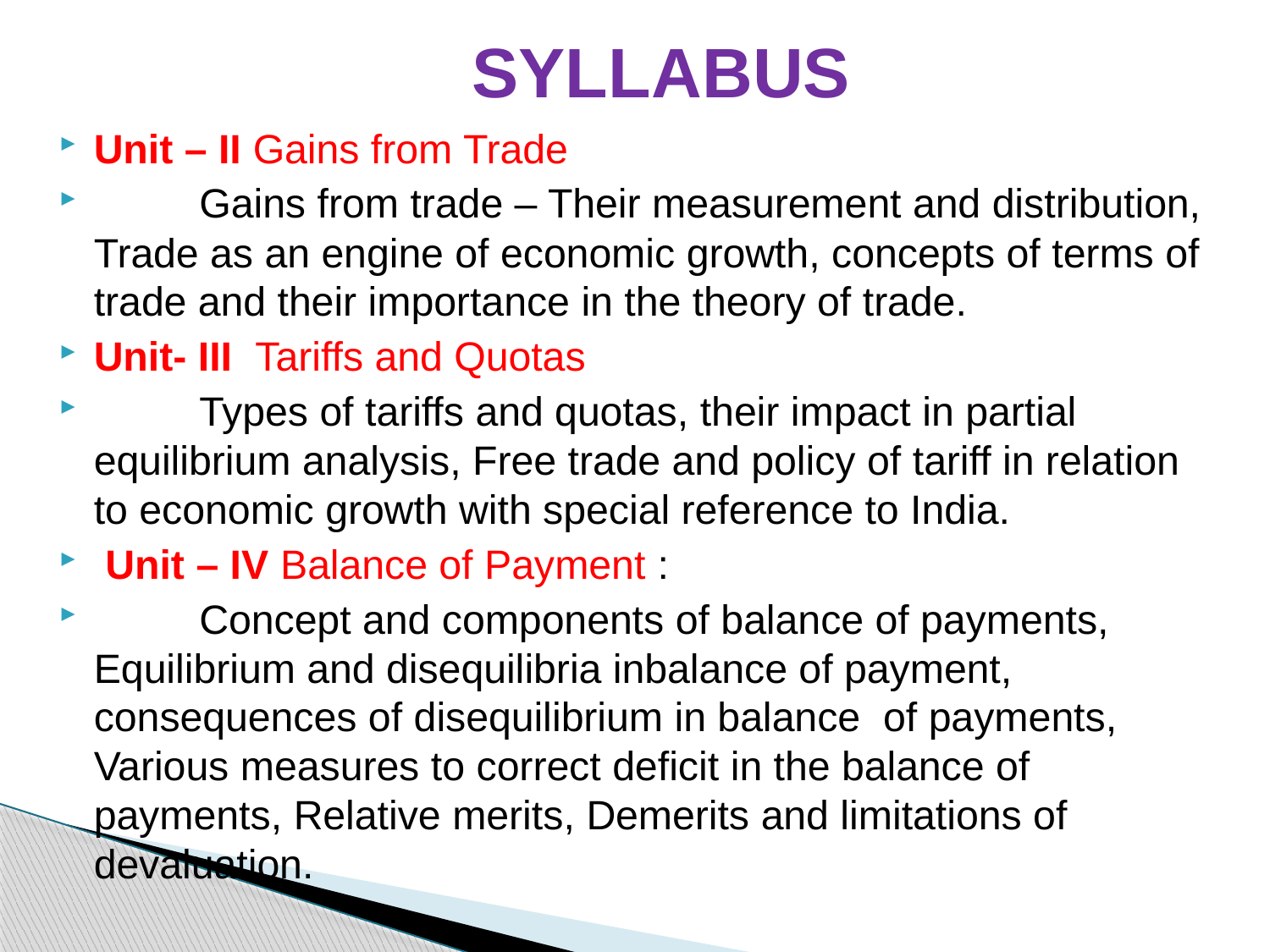

# SYLLABUS
Unit – II Gains from Trade
	Gains from trade – Their measurement and distribution, Trade as an engine of economic growth, concepts of terms of trade and their importance in the theory of trade.
Unit- III  Tariffs and Quotas
	Types of tariffs and quotas, their impact in partial equilibrium analysis, Free trade and policy of tariff in relation to economic growth with special reference to India.
 Unit – IV Balance of Payment :
	Concept and components of balance of payments, Equilibrium and disequilibria inbalance of payment, consequences of disequilibrium in balance  of payments, Various measures to correct deficit in the balance of payments, Relative merits, Demerits and limitations of devaluation.